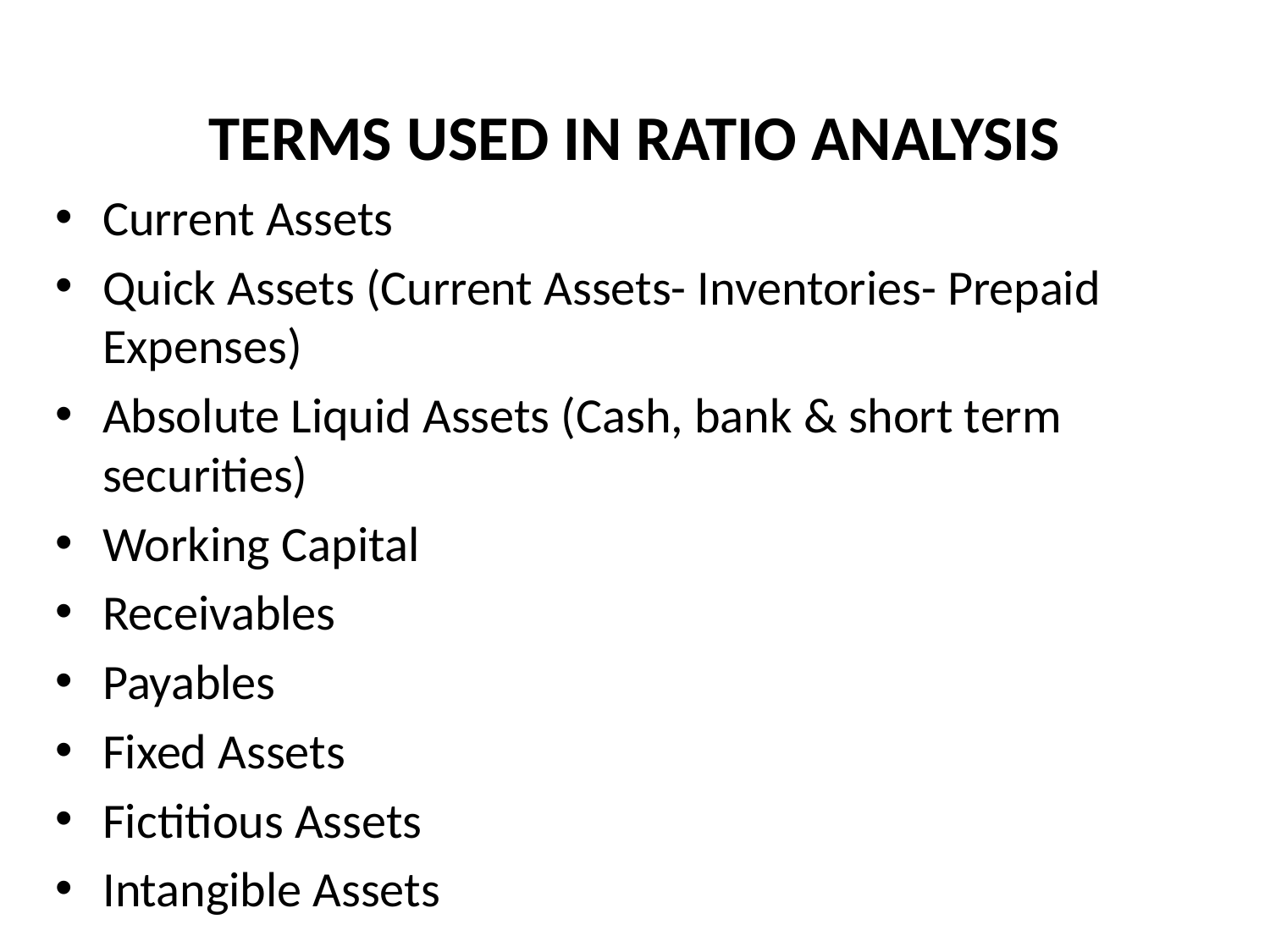

# TERMS USED IN RATIO ANALYSIS
Current Assets
Quick Assets (Current Assets- Inventories- Prepaid Expenses)
Absolute Liquid Assets (Cash, bank & short term securities)
Working Capital
Receivables
Payables
Fixed Assets
Fictitious Assets
Intangible Assets